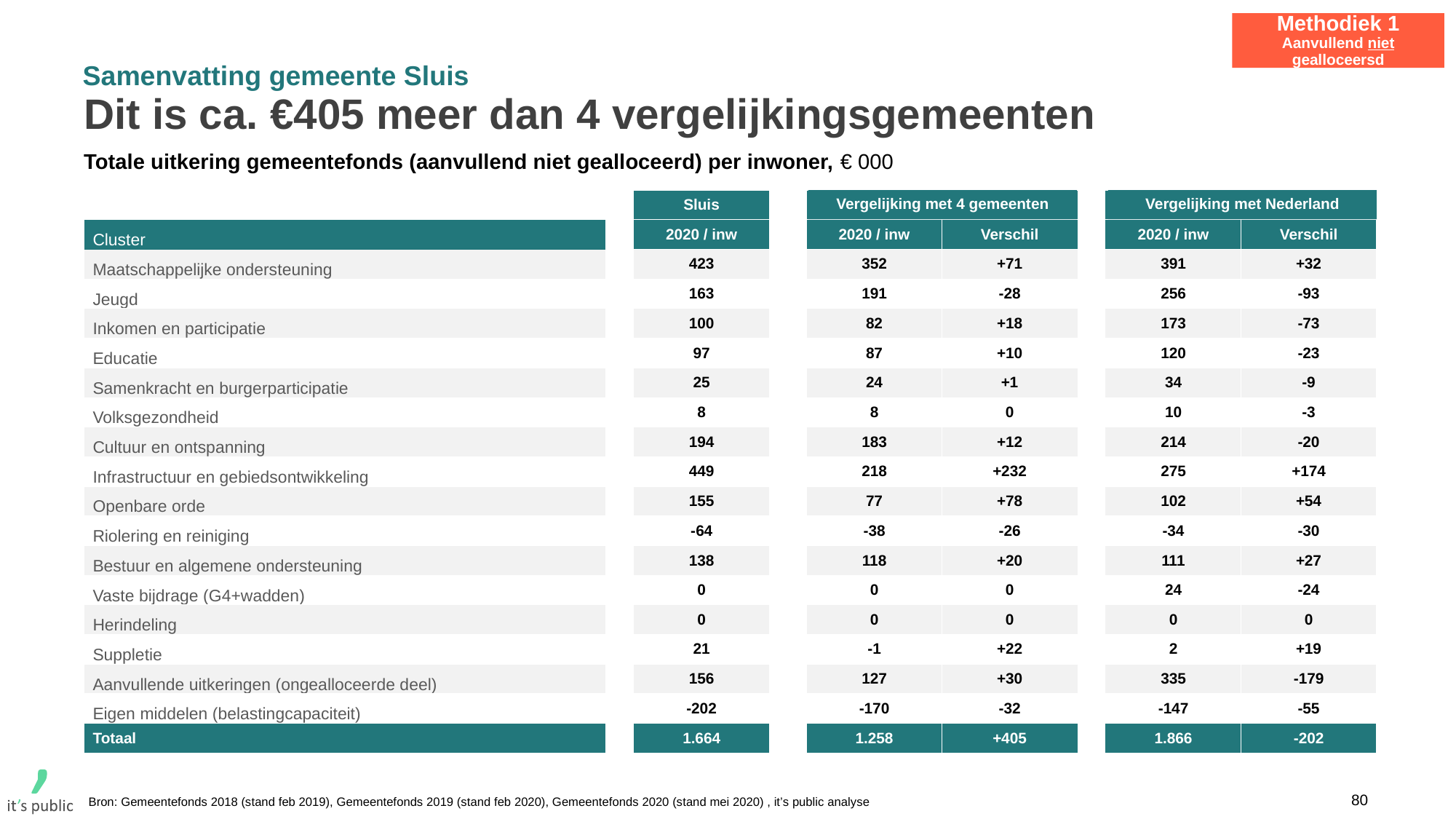

Methodiek 1
Aanvullend niet gealloceersd
Samenvatting gemeente Sluis
# Dit is ca. €405 meer dan 4 vergelijkingsgemeenten
Totale uitkering gemeentefonds (aanvullend niet gealloceerd) per inwoner, € 000
|  |  | Sluis |  |  |  |  |  |  |
| --- | --- | --- | --- | --- | --- | --- | --- | --- |
| Cluster |  | 2020 / inw |  | 2020 / inw | Verschil |  | 2020 / inw | Verschil |
| Maatschappelijke ondersteuning |  | 423 |  | 352 | +71 |  | 391 | +32 |
| Jeugd |  | 163 |  | 191 | -28 |  | 256 | -93 |
| Inkomen en participatie |  | 100 |  | 82 | +18 |  | 173 | -73 |
| Educatie |  | 97 |  | 87 | +10 |  | 120 | -23 |
| Samenkracht en burgerparticipatie |  | 25 |  | 24 | +1 |  | 34 | -9 |
| Volksgezondheid |  | 8 |  | 8 | 0 |  | 10 | -3 |
| Cultuur en ontspanning |  | 194 |  | 183 | +12 |  | 214 | -20 |
| Infrastructuur en gebiedsontwikkeling |  | 449 |  | 218 | +232 |  | 275 | +174 |
| Openbare orde |  | 155 |  | 77 | +78 |  | 102 | +54 |
| Riolering en reiniging |  | -64 |  | -38 | -26 |  | -34 | -30 |
| Bestuur en algemene ondersteuning |  | 138 |  | 118 | +20 |  | 111 | +27 |
| Vaste bijdrage (G4+wadden) |  | 0 |  | 0 | 0 |  | 24 | -24 |
| Herindeling |  | 0 |  | 0 | 0 |  | 0 | 0 |
| Suppletie |  | 21 |  | -1 | +22 |  | 2 | +19 |
| Aanvullende uitkeringen (ongealloceerde deel) |  | 156 |  | 127 | +30 |  | 335 | -179 |
| Eigen middelen (belastingcapaciteit) |  | -202 |  | -170 | -32 |  | -147 | -55 |
| Totaal |  | 1.664 |  | 1.258 | +405 |  | 1.866 | -202 |
Vergelijking met 4 gemeenten
Vergelijking met Nederland

80
Bron: Gemeentefonds 2018 (stand feb 2019), Gemeentefonds 2019 (stand feb 2020), Gemeentefonds 2020 (stand mei 2020) , it’s public analyse